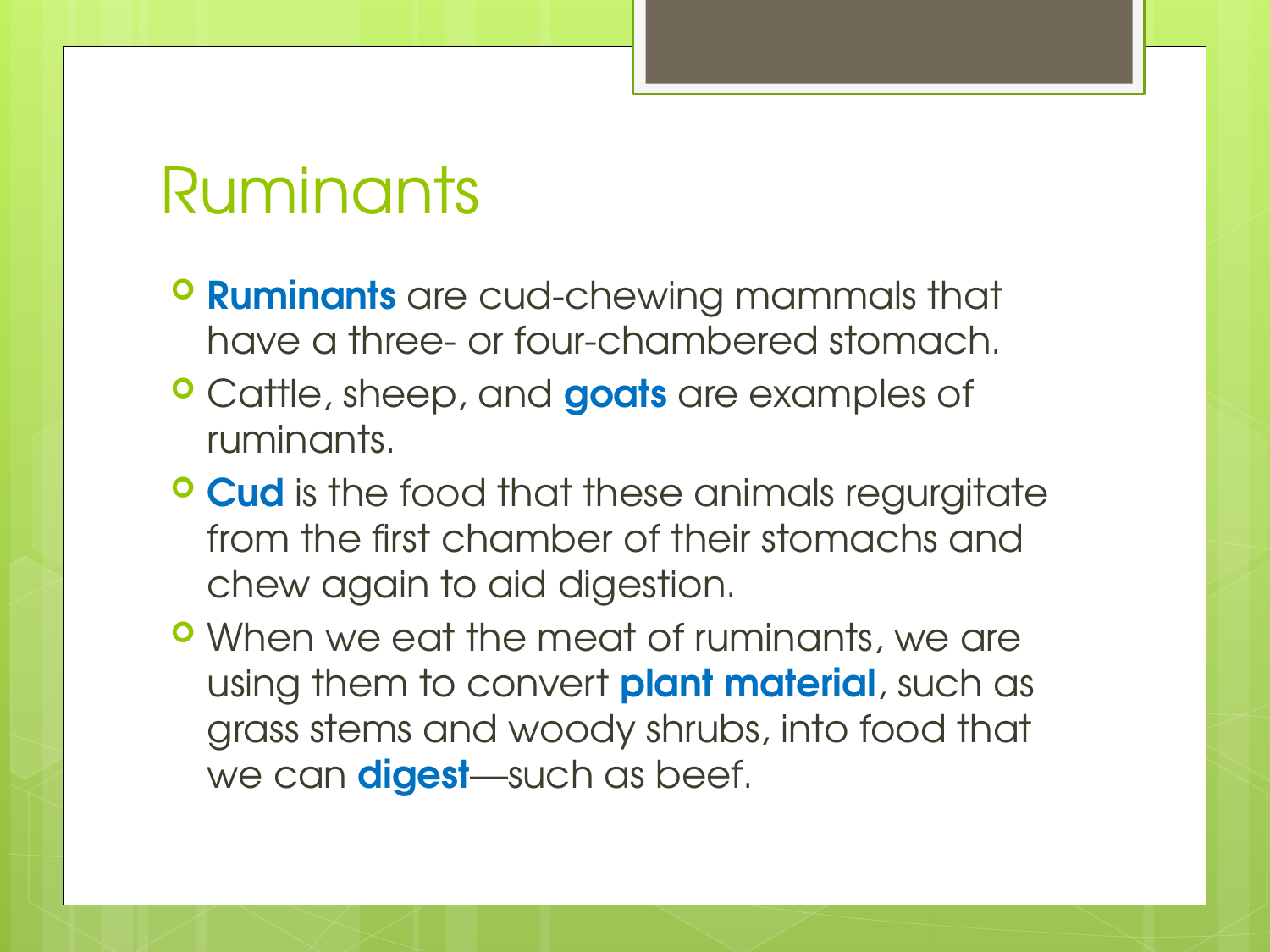

# Ruminants
Ruminants are cud-chewing mammals that have a three- or four-chambered stomach.
Cattle, sheep, and goats are examples of ruminants.
Cud is the food that these animals regurgitate from the first chamber of their stomachs and chew again to aid digestion.
When we eat the meat of ruminants, we are using them to convert plant material, such as grass stems and woody shrubs, into food that we can digest—such as beef.